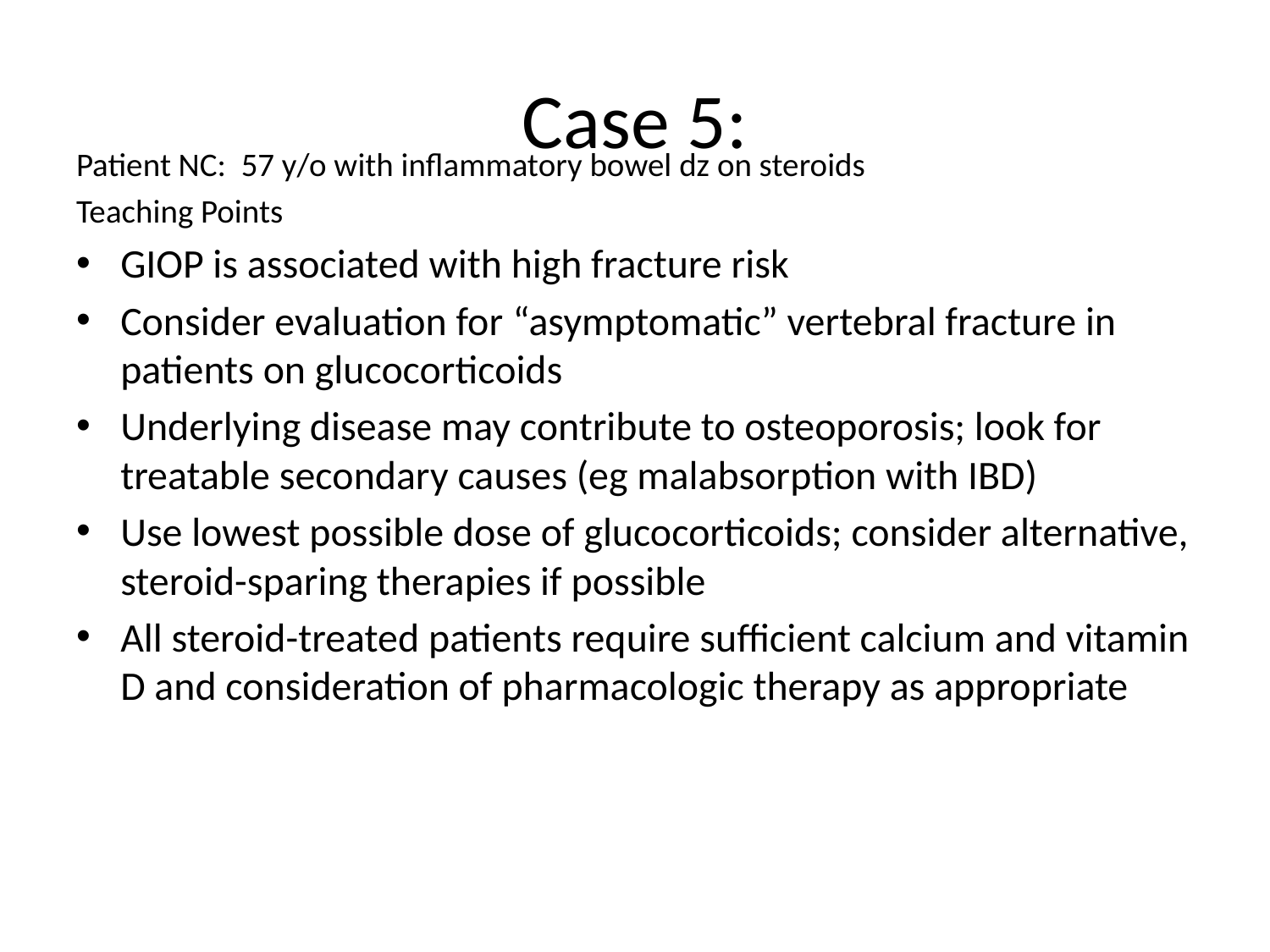

# Case 5:
Patient NC:  57 y/o with inflammatory bowel dz on steroids
Teaching Points
GIOP is associated with high fracture risk
Consider evaluation for “asymptomatic” vertebral fracture in patients on glucocorticoids
Underlying disease may contribute to osteoporosis; look for treatable secondary causes (eg malabsorption with IBD)
Use lowest possible dose of glucocorticoids; consider alternative, steroid-sparing therapies if possible
All steroid-treated patients require sufficient calcium and vitamin D and consideration of pharmacologic therapy as appropriate